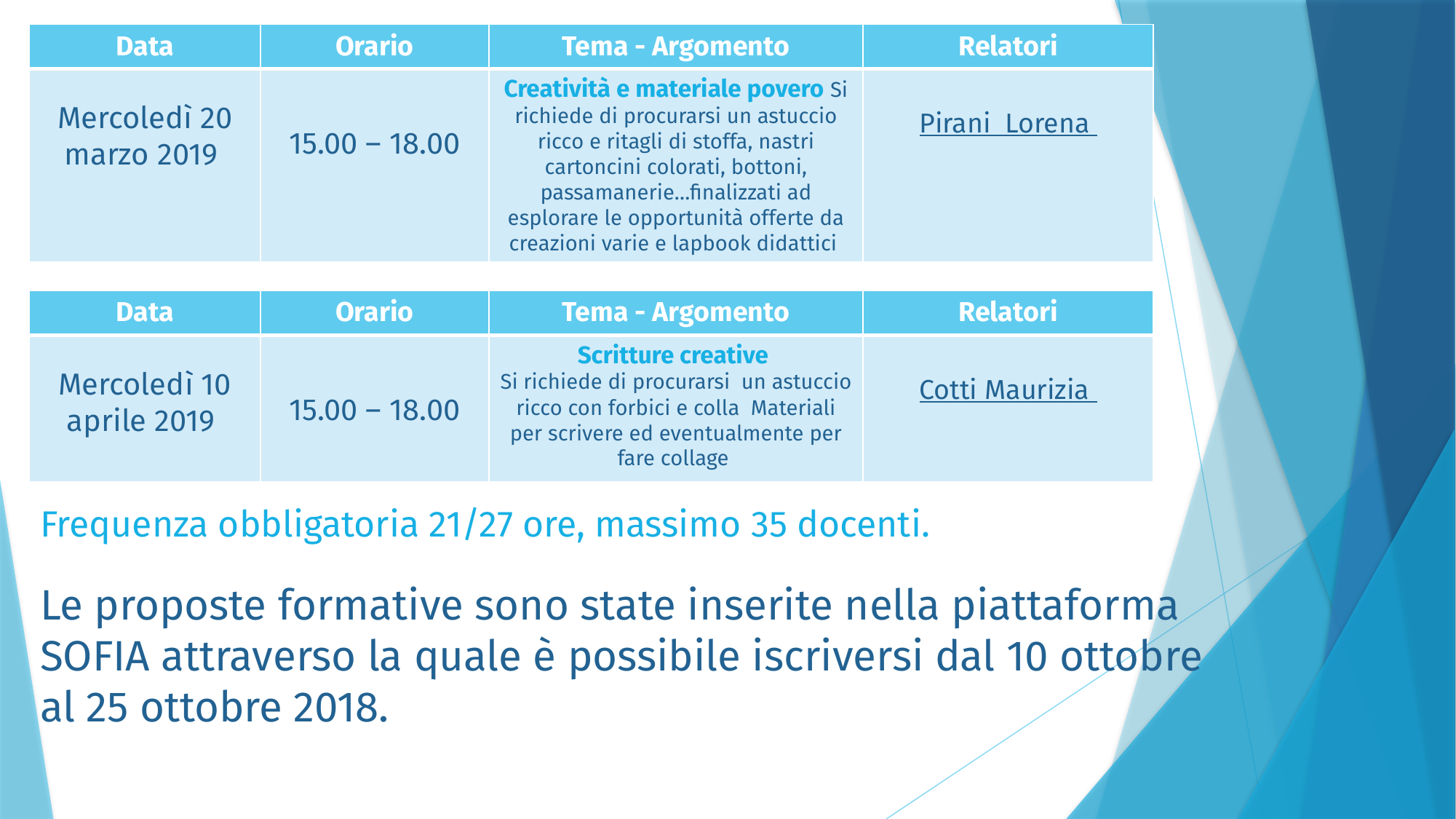

| Data | Orario | Tema - Argomento | Relatori |
| --- | --- | --- | --- |
| Mercoledì 20 marzo 2019 | 15.00 – 18.00 | Creatività e materiale povero Si richiede di procurarsi un astuccio ricco e ritagli di stoffa, nastri cartoncini colorati, bottoni, passamanerie…finalizzati ad esplorare le opportunità offerte da creazioni varie e lapbook didattici | Pirani Lorena |
| Data | Orario | Tema - Argomento | Relatori |
| --- | --- | --- | --- |
| Mercoledì 10 aprile 2019 | 15.00 – 18.00 | Scritture creative Si richiede di procurarsi un astuccio ricco con forbici e colla Materiali per scrivere ed eventualmente per fare collage | Cotti Maurizia |
Frequenza obbligatoria 21/27 ore, massimo 35 docenti.

Le proposte formative sono state inserite nella piattaforma SOFIA attraverso la quale è possibile iscriversi dal 10 ottobre al 25 ottobre 2018.